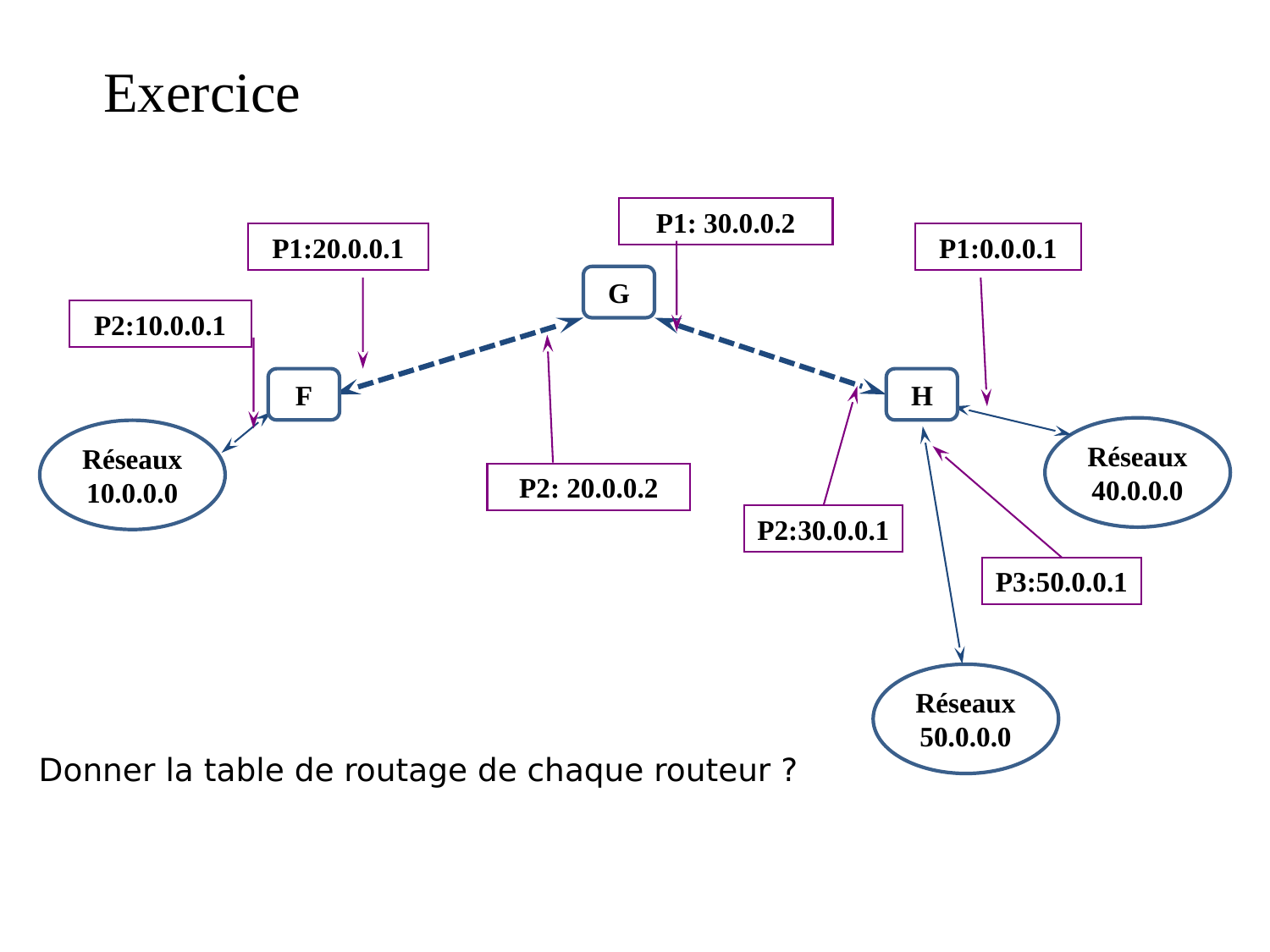

Exercice
P1: 30.0.0.2
P1:20.0.0.1
P1:0.0.0.1

G

P2:10.0.0.1

F
H

Réseaux 40.0.0.0
Réseaux 10.0.0.0

P2: 20.0.0.2
P2:30.0.0.1
P3:50.0.0.1
Réseaux 50.0.0.0
Donner la table de routage de chaque routeur ?